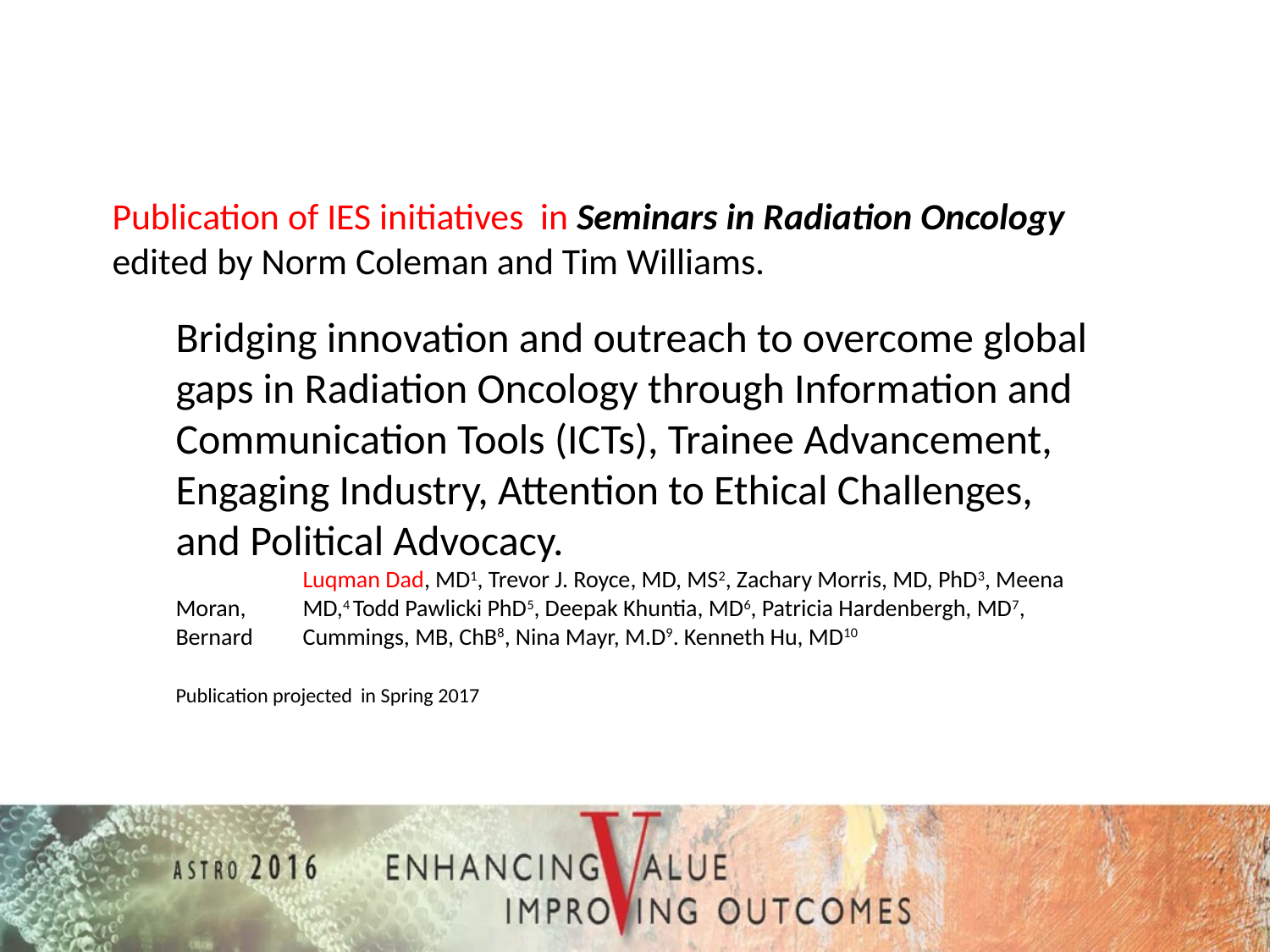

Publication of IES initiatives  in Seminars in Radiation Oncology edited by Norm Coleman and Tim Williams.

Bridging innovation and outreach to overcome global gaps in Radiation Oncology through Information and Communication Tools (ICTs), Trainee Advancement, Engaging Industry, Attention to Ethical Challenges, and Political Advocacy.
	Luqman Dad, MD1, Trevor J. Royce, MD, MS2, Zachary Morris, MD, PhD3, Meena Moran, 	MD,4 Todd Pawlicki PhD5, Deepak Khuntia, MD6, Patricia Hardenbergh, MD7, Bernard 	Cummings, MB, ChB8, Nina Mayr, M.D9. Kenneth Hu, MD10

Publication projected in Spring 2017